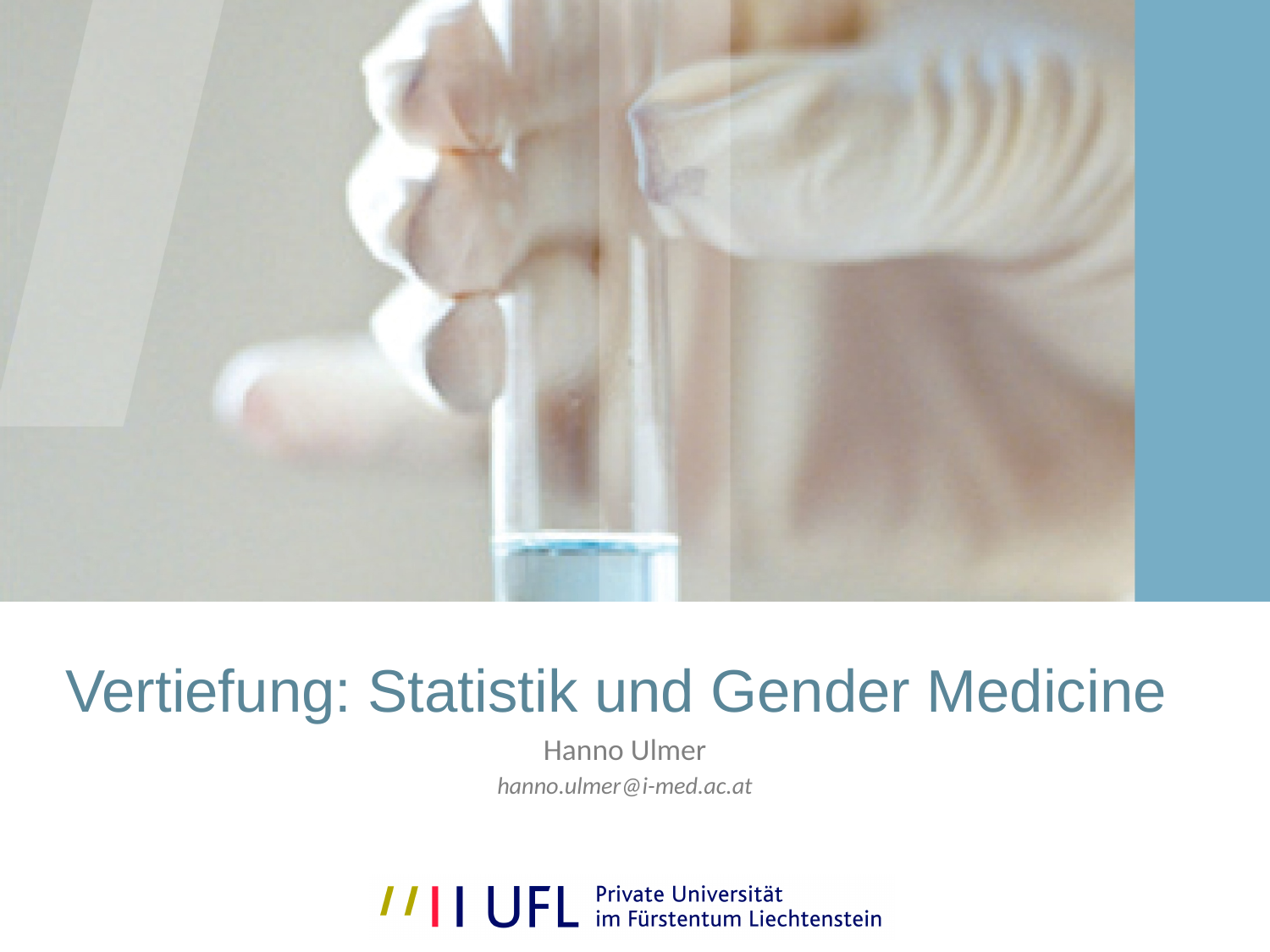

Vertiefung: Statistik und Gender Medicine
Hanno Ulmer
hanno.ulmer@i-med.ac.at